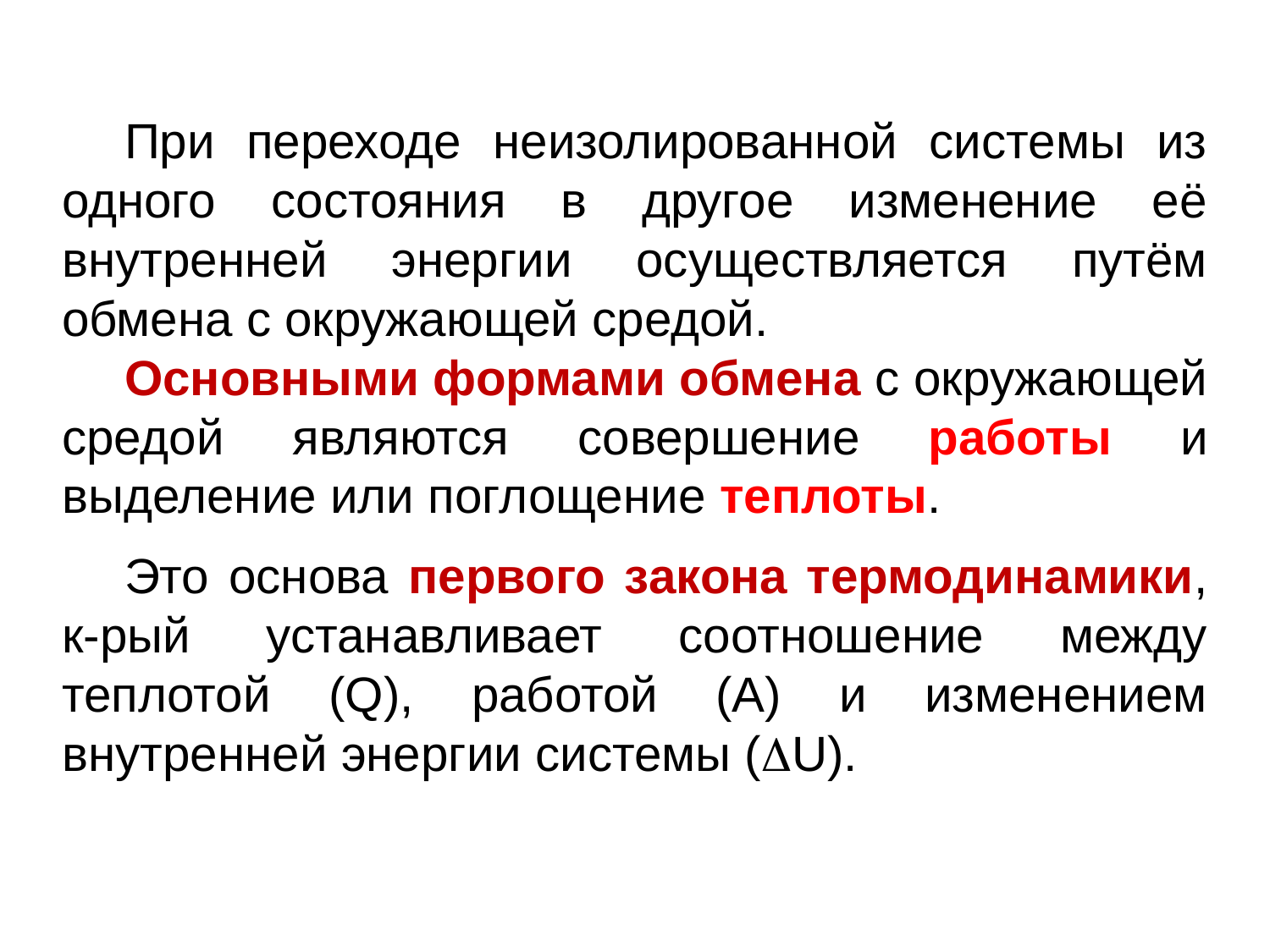

При переходе неизолированной системы из одного состояния в другое изменение её внутренней энергии осуществляется путём обмена с окружающей средой.
Основными формами обмена с окружающей средой являются совершение работы и выделение или поглощение теплоты.
Это основа первого закона термодинамики, к-рый устанавливает соотношение между теплотой (Q), работой (А) и изменением внутренней энергии системы (ΔU).